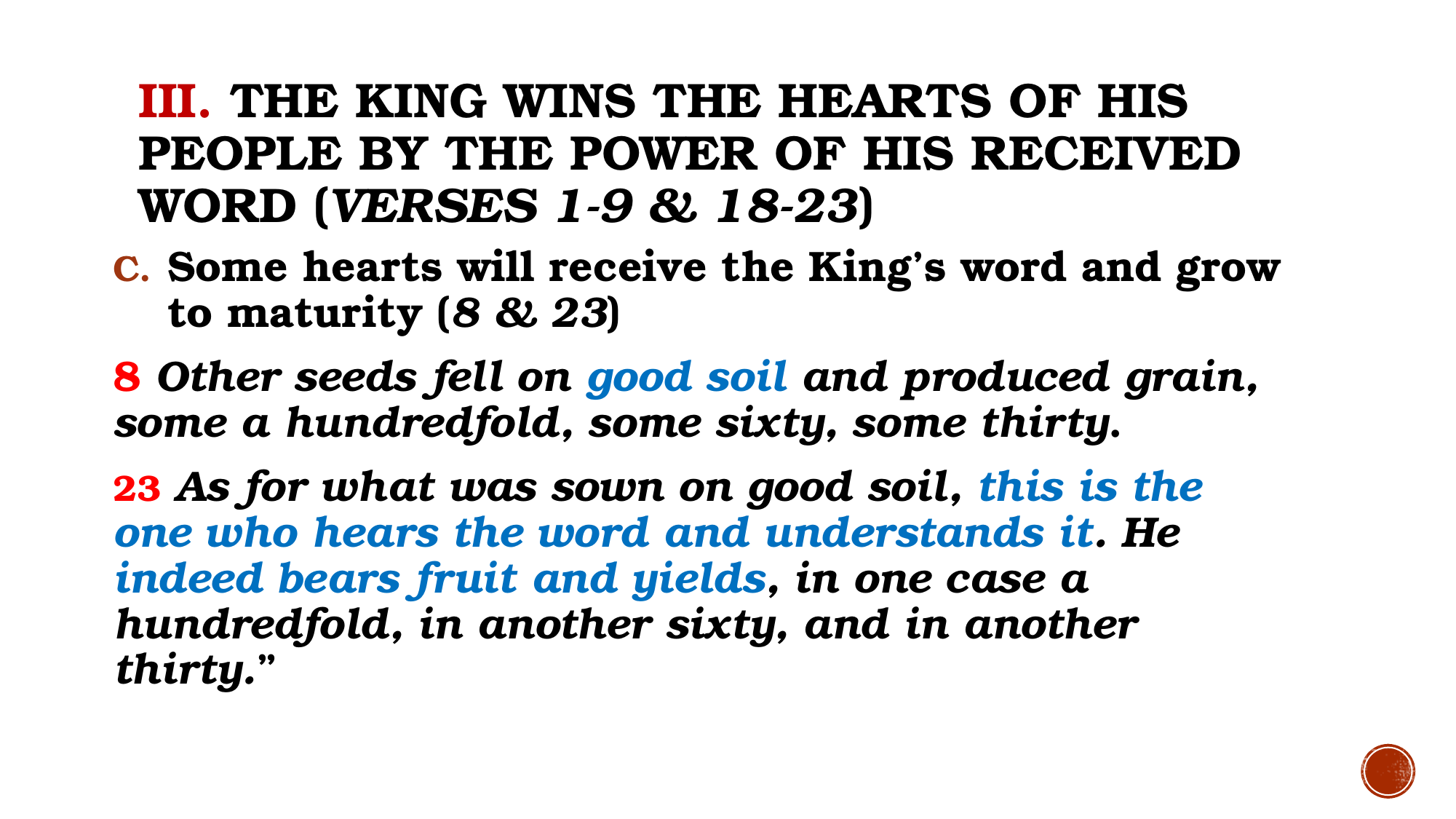

# III. The King wins the hearts of His people by the power of His received word (verses 1-9 & 18-23)
Some hearts will receive the King’s word and grow to maturity (8 & 23)
8 Other seeds fell on good soil and produced grain, some a hundredfold, some sixty, some thirty.
23 As for what was sown on good soil, this is the one who hears the word and understands it. He indeed bears fruit and yields, in one case a hundredfold, in another sixty, and in another thirty.”